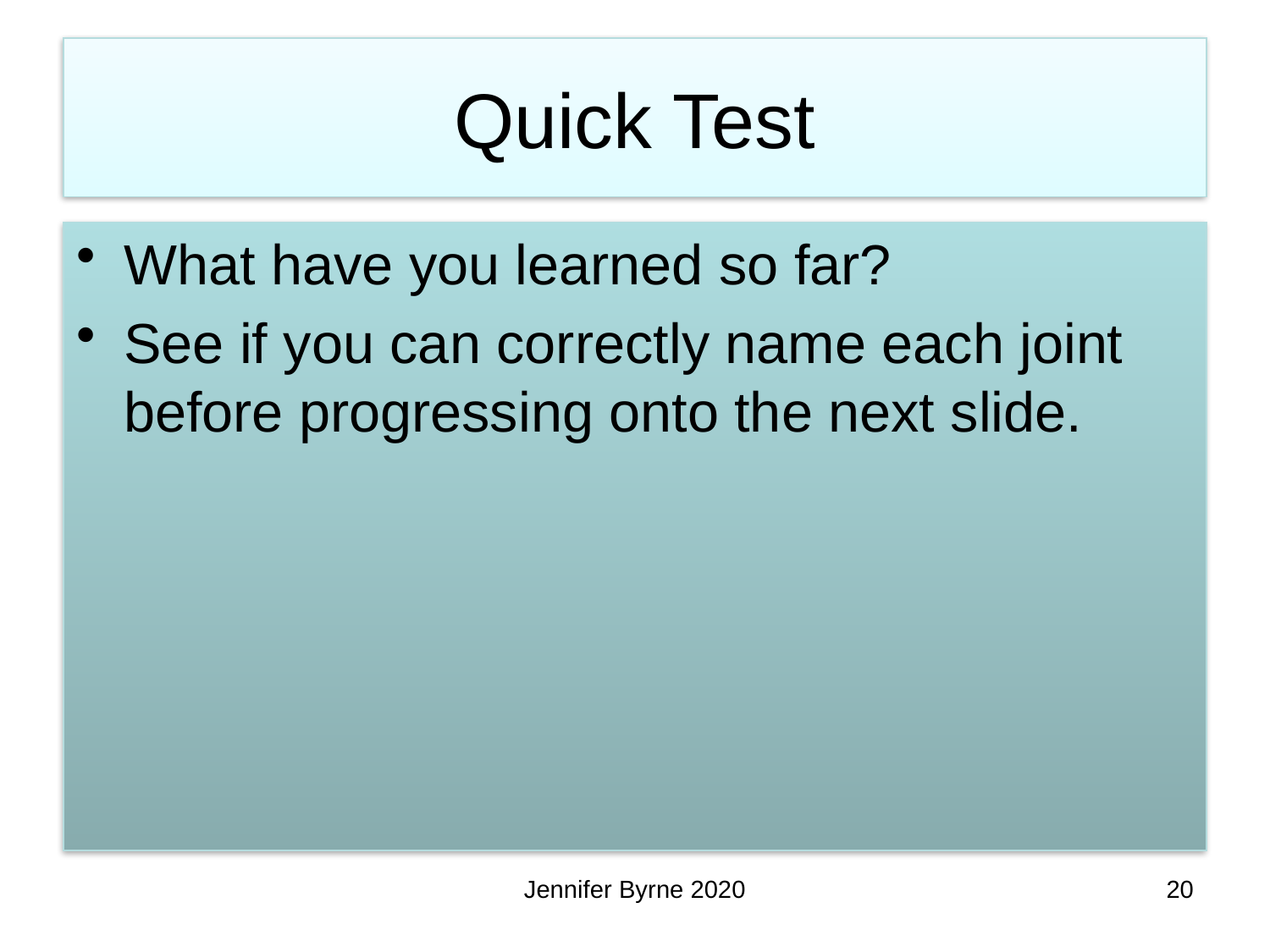

# Quick Test
What have you learned so far?
See if you can correctly name each joint before progressing onto the next slide.
Jennifer Byrne 2020
20